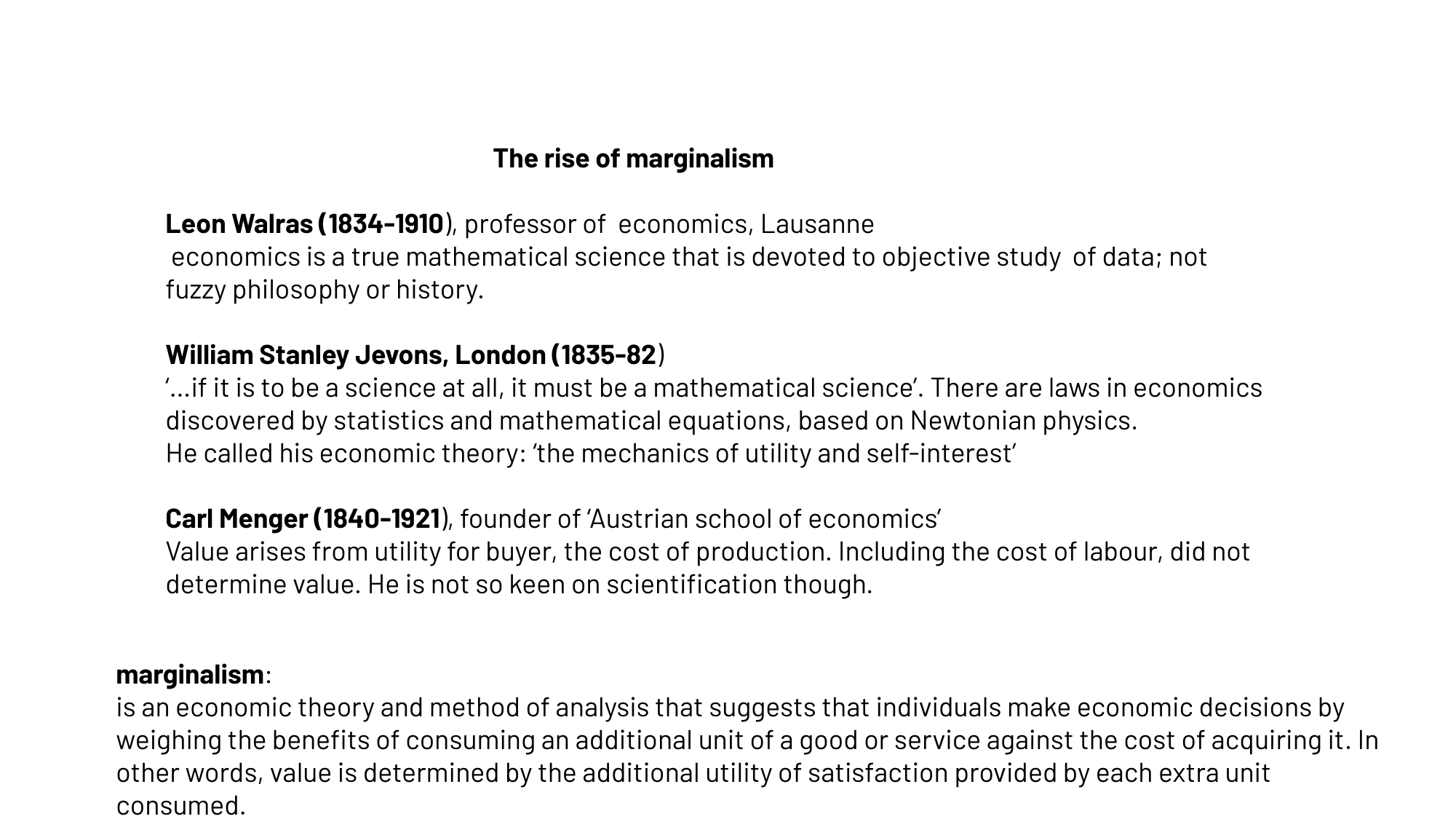

The rise of marginalism

Leon Walras (1834-1910), professor of  economics, Lausanne
 economics is a true mathematical science that is devoted to objective study  of data; not fuzzy philosophy or history.

William Stanley Jevons, London (1835-82)
‘…if it is to be a science at all, it must be a mathematical science’. There are laws in economics discovered by statistics and mathematical equations, based on Newtonian physics.
He called his economic theory: ‘the mechanics of utility and self-interest’

Carl Menger (1840-1921), founder of ‘Austrian school of economics’
Value arises from utility for buyer, the cost of production. Including the cost of labour, did not determine value. He is not so keen on scientification though.
marginalism:
is an economic theory and method of analysis that suggests that individuals make economic decisions by weighing the benefits of consuming an additional unit of a good or service against the cost of acquiring it. In other words, value is determined by the additional utility of satisfaction provided by each extra unit consumed.